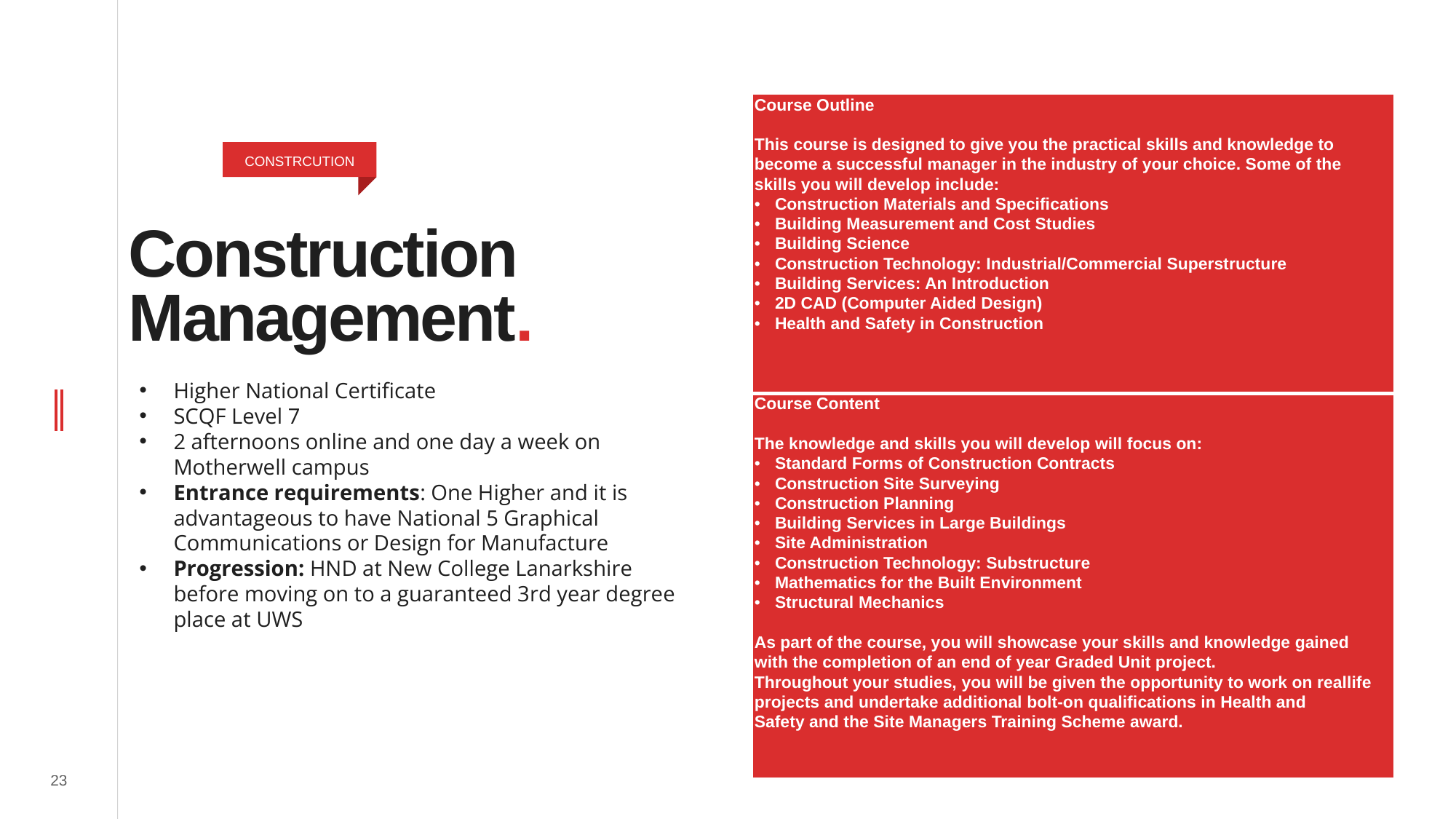

| Course Outline This course is designed to give you the practical skills and knowledge to become a successful manager in the industry of your choice. Some of the skills you will develop include: Construction Materials and Specifications Building Measurement and Cost Studies Building Science Construction Technology: Industrial/Commercial Superstructure Building Services: An Introduction 2D CAD (Computer Aided Design) Health and Safety in Construction |
| --- |
| Course Content The knowledge and skills you will develop will focus on: Standard Forms of Construction Contracts Construction Site Surveying Construction Planning Building Services in Large Buildings Site Administration Construction Technology: Substructure Mathematics for the Built Environment Structural Mechanics As part of the course, you will showcase your skills and knowledge gained with the completion of an end of year Graded Unit project. Throughout your studies, you will be given the opportunity to work on reallife projects and undertake additional bolt-on qualifications in Health and Safety and the Site Managers Training Scheme award. |
CONSTRCUTION

# Construction Management.
Higher National Certificate
SCQF Level 7
2 afternoons online and one day a week on Motherwell campus
Entrance requirements: One Higher and it is advantageous to have National 5 Graphical Communications or Design for Manufacture
Progression: HND at New College Lanarkshire before moving on to a guaranteed 3rd year degree place at UWS

23